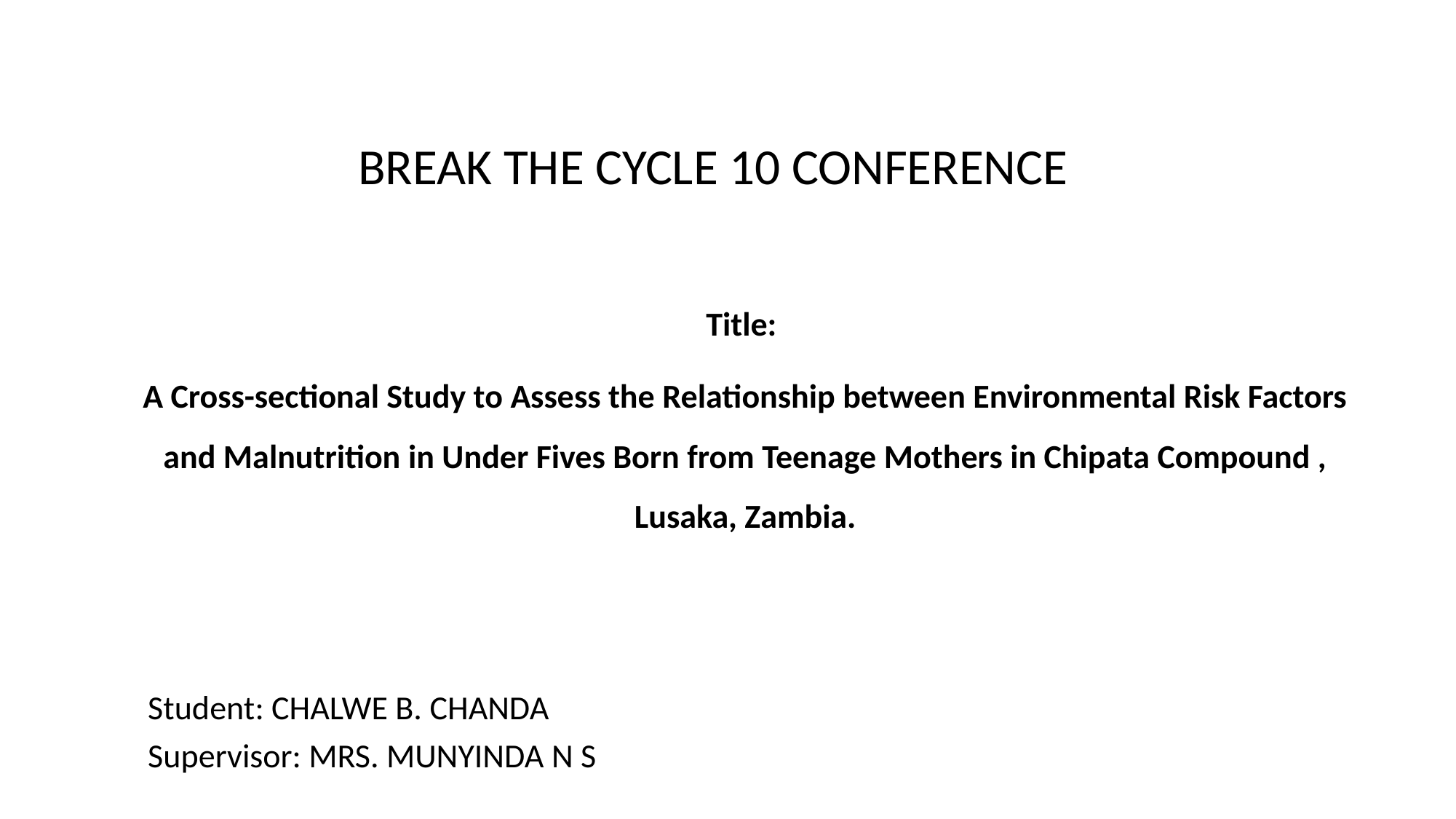

# BREAK THE CYCLE 10 CONFERENCE

Title:
A Cross-sectional Study to Assess the Relationship between Environmental Risk Factors and Malnutrition in Under Fives Born from Teenage Mothers in Chipata Compound , Lusaka, Zambia.

   Student: CHALWE B. CHANDA
   Supervisor: MRS. MUNYINDA N S